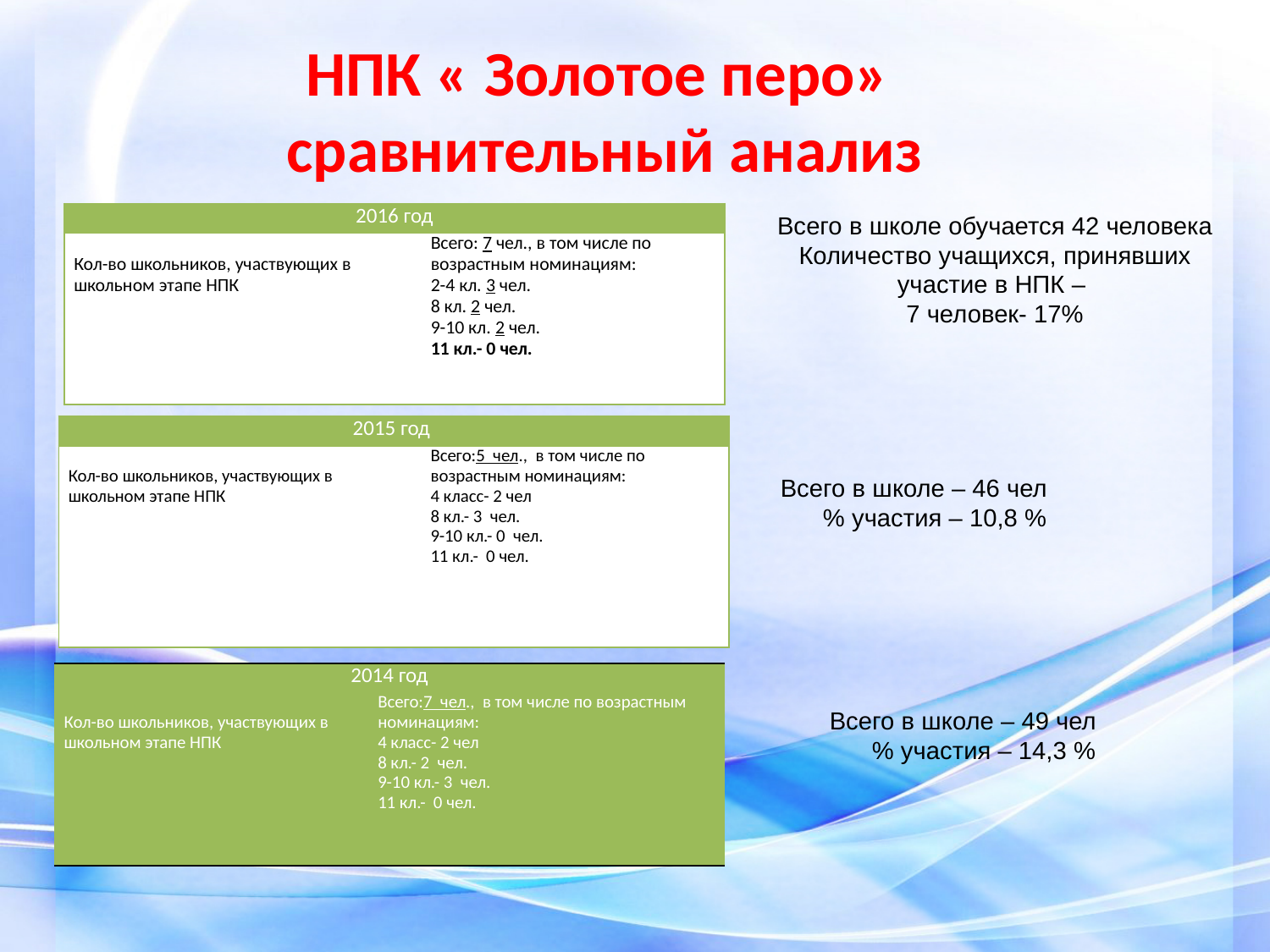

НПК « Золотое перо»
сравнительный анализ
| 2016 год |  |
| --- | --- |
| Кол-во школьников, участвующих в школьном этапе НПК | Всего: 7 чел., в том числе по возрастным номинациям: 2-4 кл. 3 чел. 8 кл. 2 чел. 9-10 кл. 2 чел. 11 кл.- 0 чел. |
Всего в школе обучается 42 человека
Количество учащихся, принявших участие в НПК –
7 человек- 17%
| 2015 год |  |
| --- | --- |
| Кол-во школьников, участвующих в школьном этапе НПК | Всего:5 чел., в том числе по возрастным номинациям: 4 класс- 2 чел 8 кл.- 3 чел. 9-10 кл.- 0 чел. 11 кл.- 0 чел. |
Всего в школе – 46 чел
      % участия – 10,8 %
| 2014 год |  |
| --- | --- |
| Кол-во школьников, участвующих в школьном этапе НПК | Всего:7 чел., в том числе по возрастным номинациям: 4 класс- 2 чел 8 кл.- 2 чел. 9-10 кл.- 3 чел. 11 кл.- 0 чел. |
Всего в школе – 49 чел
      % участия – 14,3 %